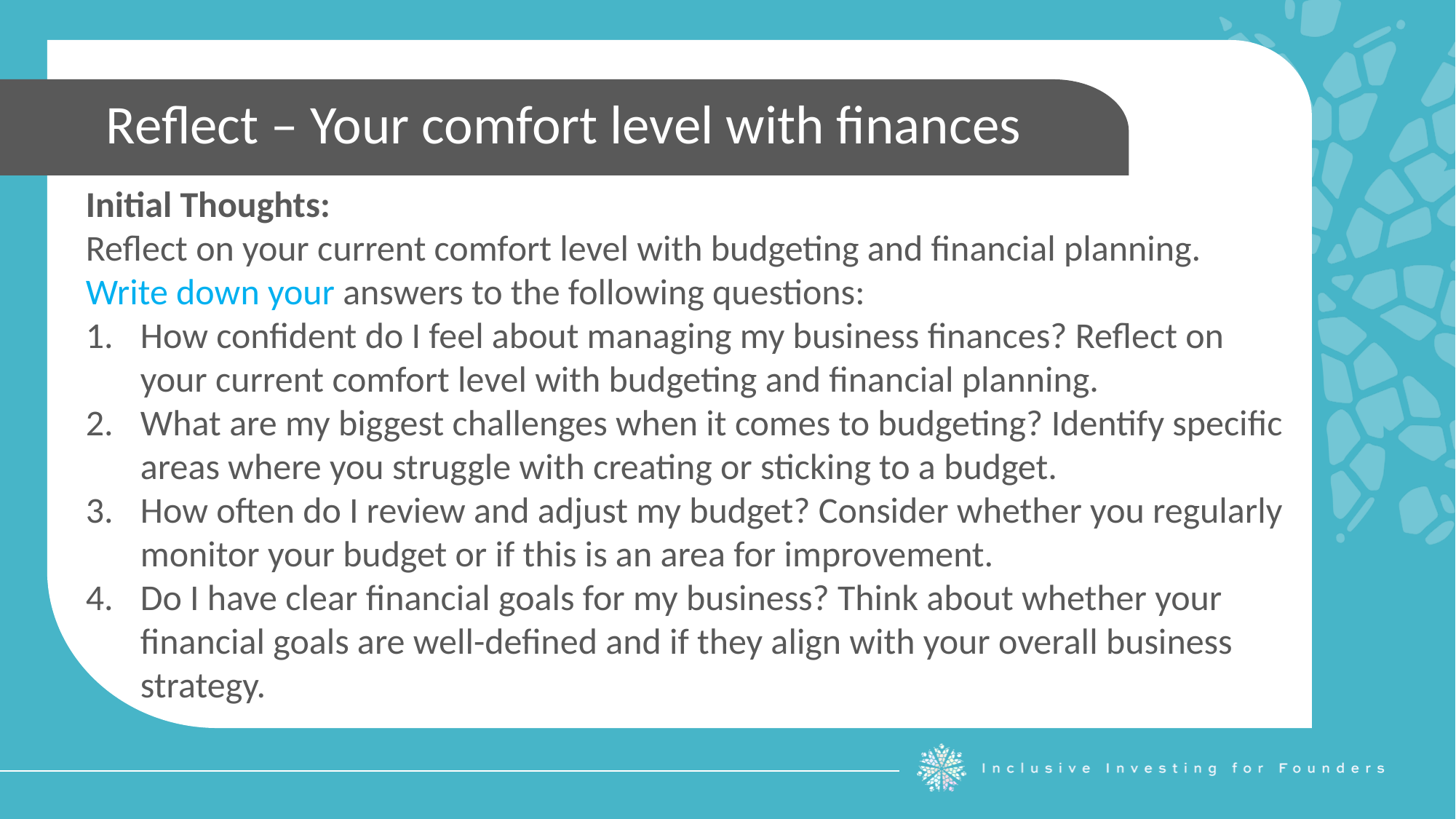

Reflect – Your comfort level with finances
Initial Thoughts:
Reflect on your current comfort level with budgeting and financial planning. Write down your answers to the following questions:
How confident do I feel about managing my business finances? Reflect on your current comfort level with budgeting and financial planning.
What are my biggest challenges when it comes to budgeting? Identify specific areas where you struggle with creating or sticking to a budget.
How often do I review and adjust my budget? Consider whether you regularly monitor your budget or if this is an area for improvement.
Do I have clear financial goals for my business? Think about whether your financial goals are well-defined and if they align with your overall business strategy.